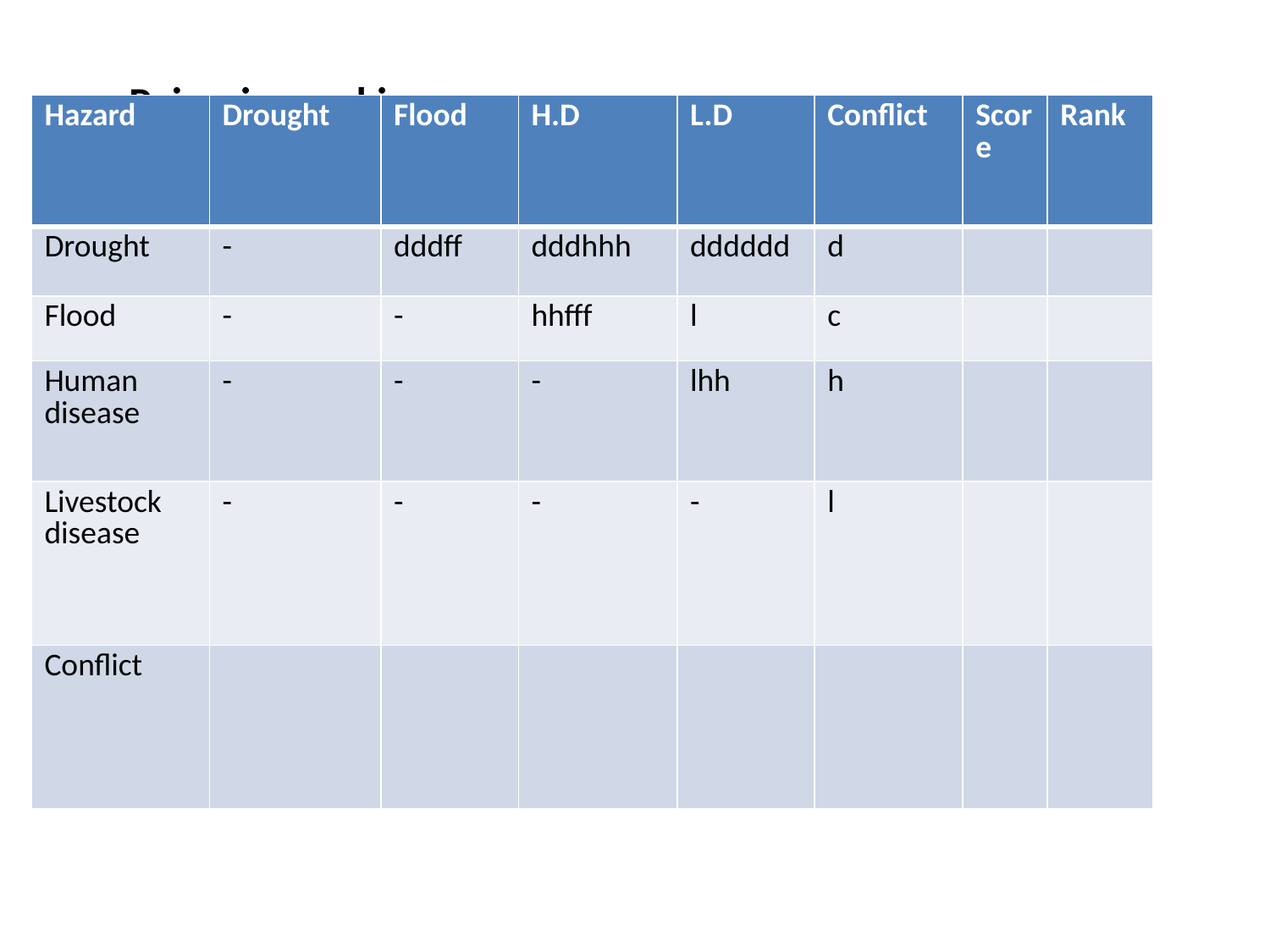

# Pair-wise ranking
| Hazard | Drought | Flood | H.D | L.D | Conflict | Score | Rank |
| --- | --- | --- | --- | --- | --- | --- | --- |
| Drought | - | dddff | dddhhh | dddddd | d |  |  |
| Flood | - | - | hhfff | l | c |  |  |
| Human disease | - | - | - | lhh | h |  |  |
| Livestock disease | - | - | - | - | l |  |  |
| Conflict |  |  |  |  |  |  |  |